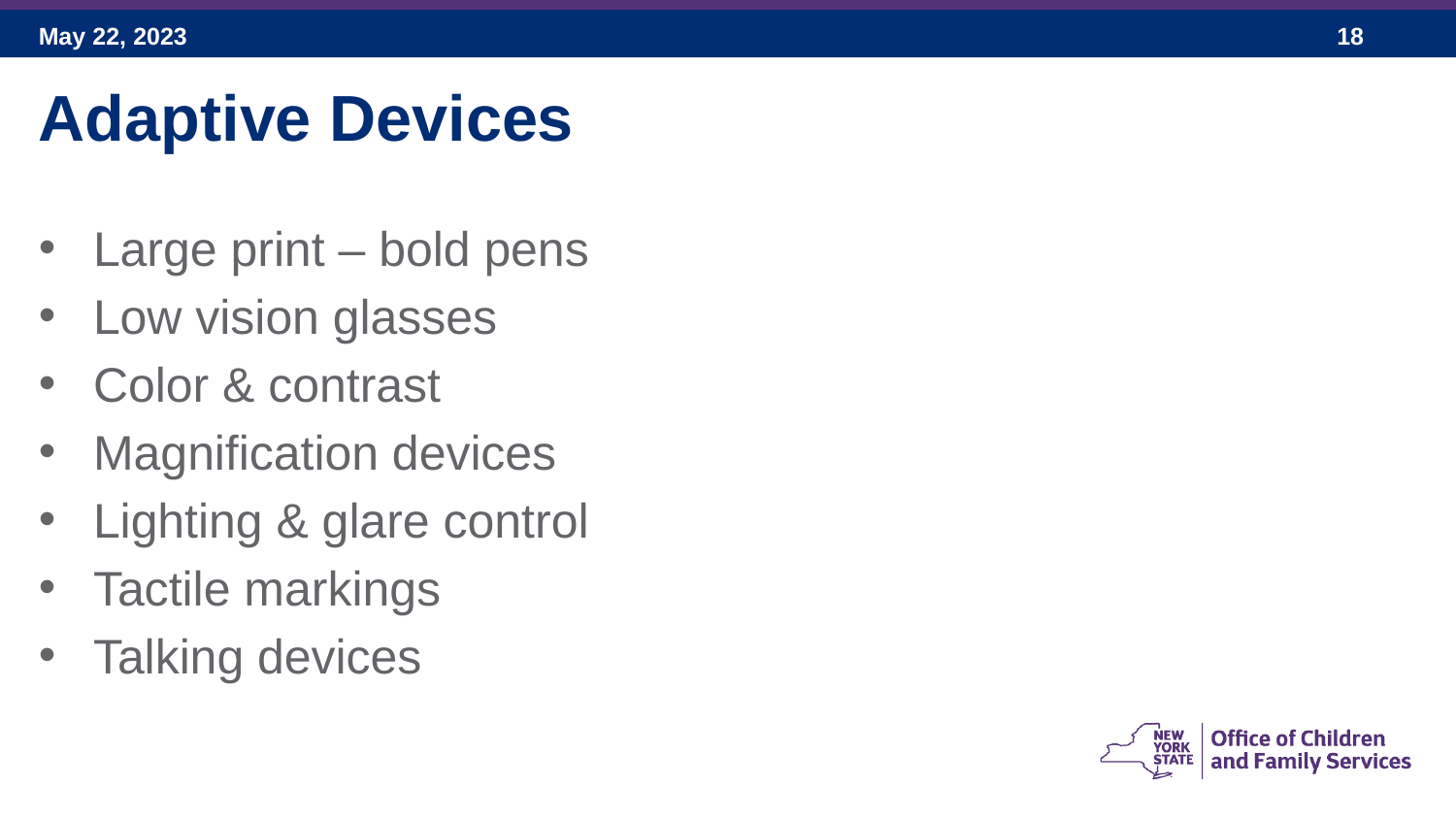

Adaptive Devices
Large print – bold pens
Low vision glasses
Color & contrast
Magnification devices
Lighting & glare control
Tactile markings
Talking devices